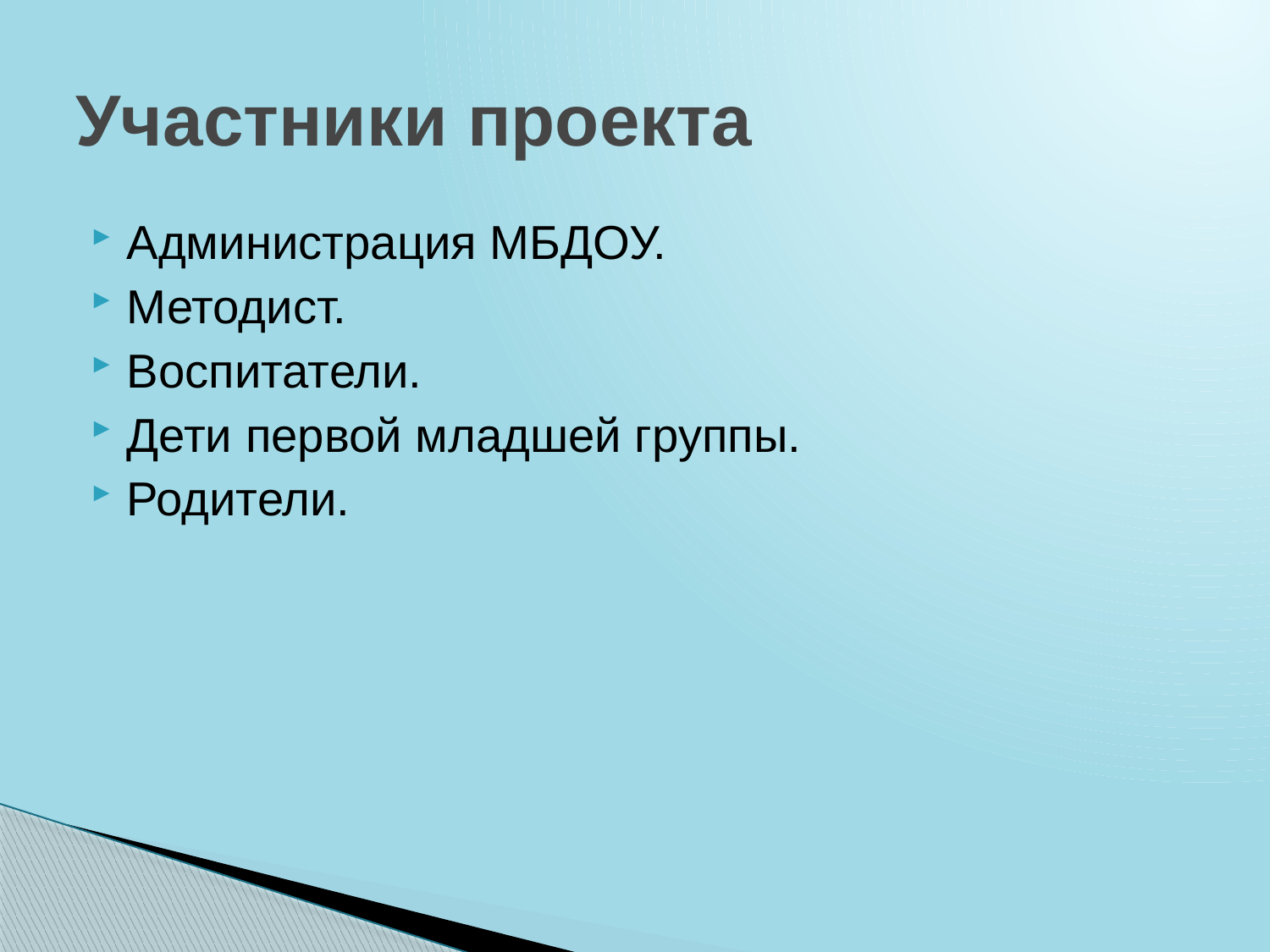

# Участники проекта
Администрация МБДОУ.
Методист.
Воспитатели.
Дети первой младшей группы.
Родители.